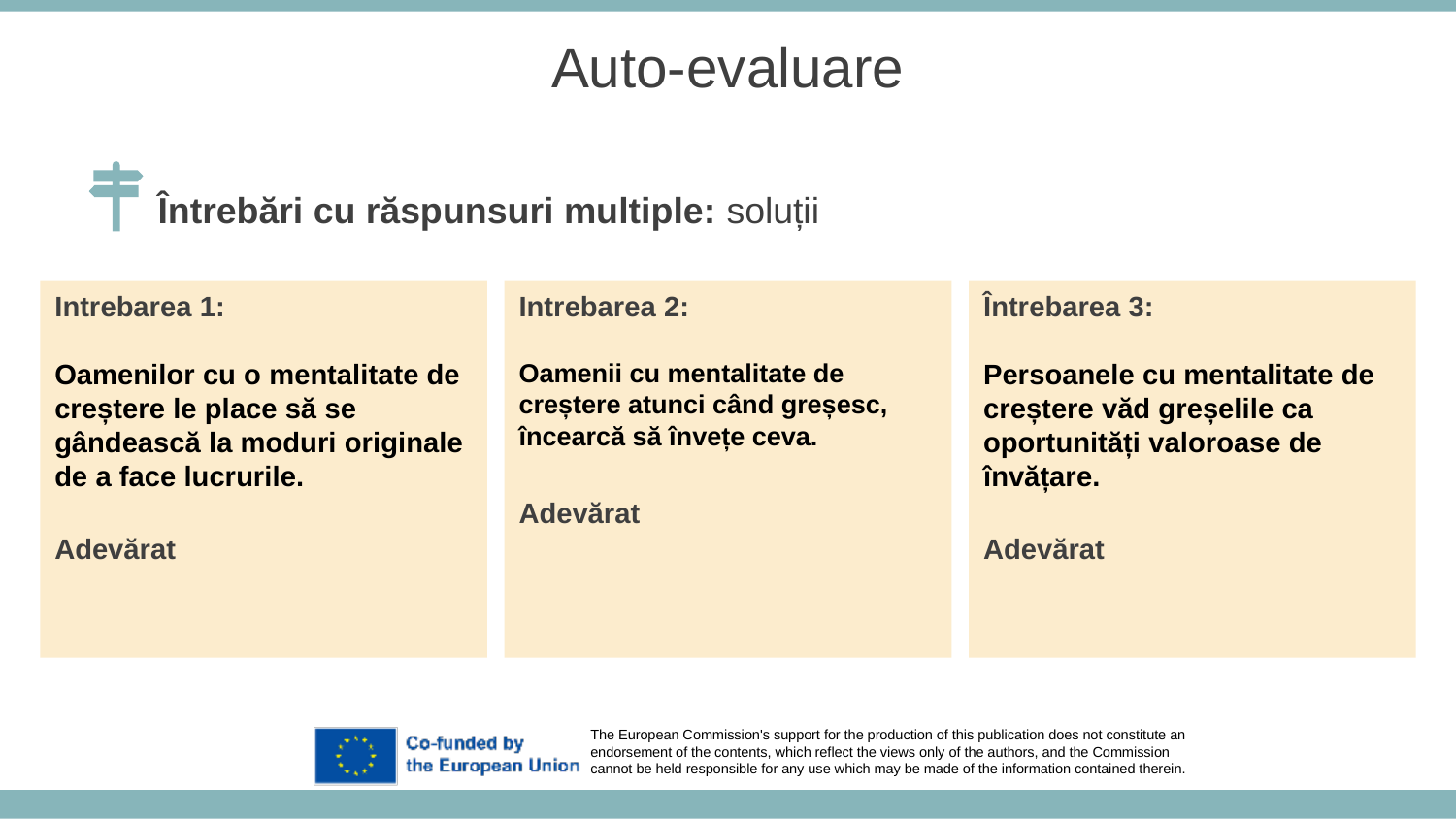

Auto-evaluare

Întrebări cu răspunsuri multiple: soluții
Intrebarea 1:

Oamenilor cu o mentalitate de creștere le place să se gândească la moduri originale de a face lucrurile.

Adevărat

Intrebarea 2:

Oamenii cu mentalitate de creștere atunci când greșesc, încearcă să învețe ceva.

Adevărat

Întrebarea 3:

Persoanele cu mentalitate de creștere văd greșelile ca oportunități valoroase de învățare.

Adevărat